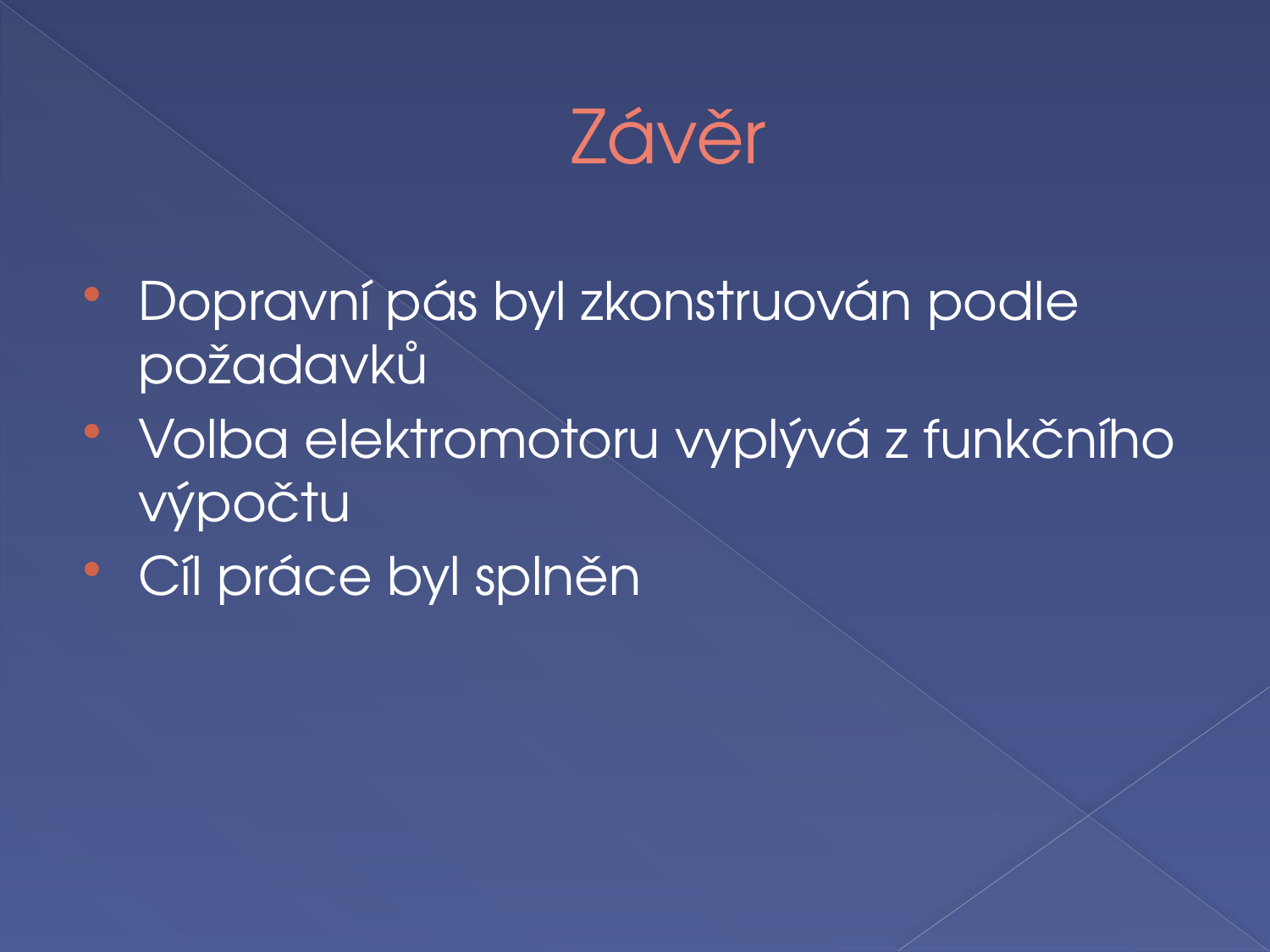

# Závěr
Dopravní pás byl zkonstruován podle požadavků
Volba elektromotoru vyplývá z funkčního výpočtu
Cíl práce byl splněn